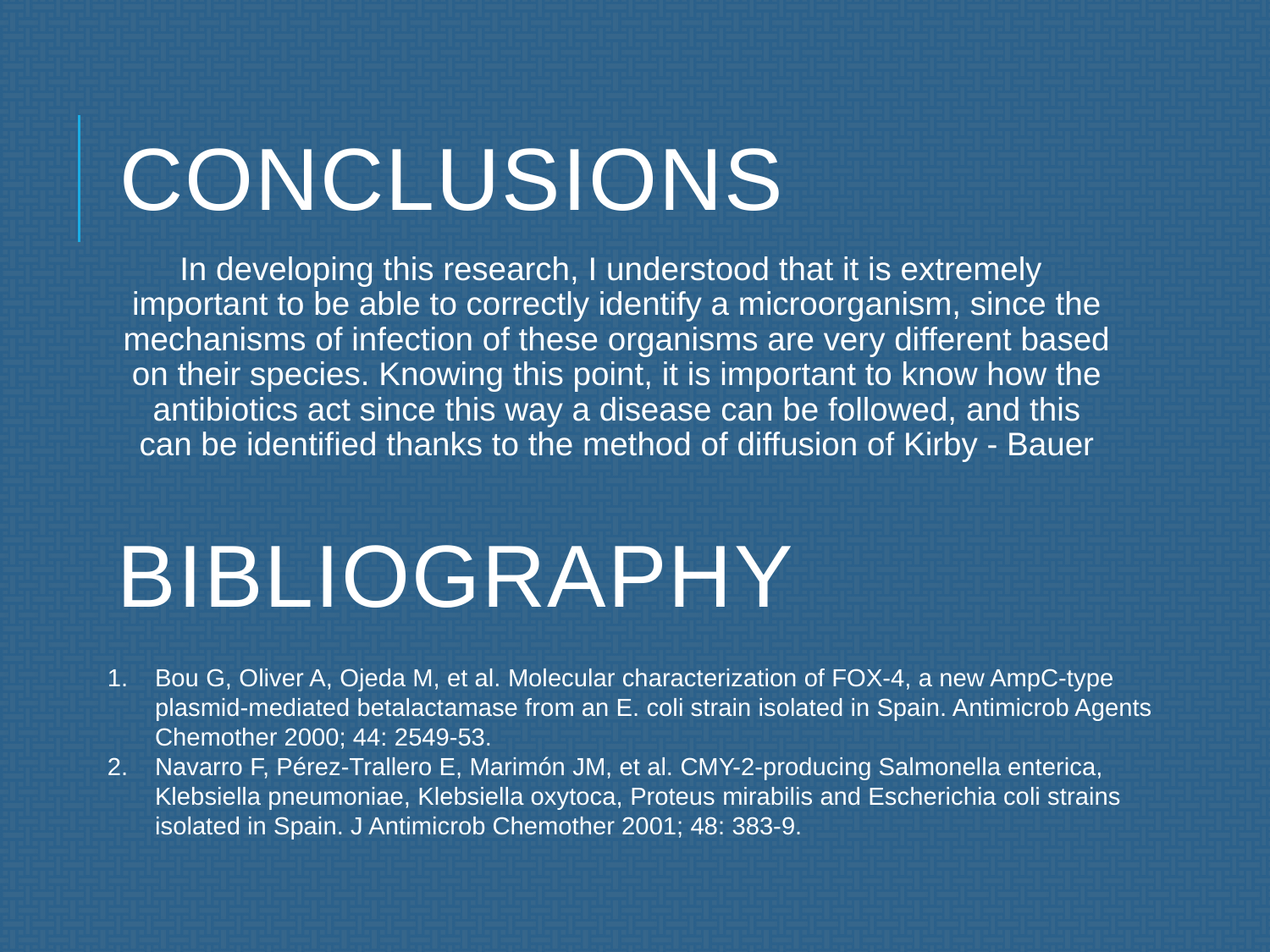

# CONCLUSIONS
In developing this research, I understood that it is extremely important to be able to correctly identify a microorganism, since the mechanisms of infection of these organisms are very different based on their species. Knowing this point, it is important to know how the antibiotics act since this way a disease can be followed, and this can be identified thanks to the method of diffusion of Kirby - Bauer
Bibliography
Bou G, Oliver A, Ojeda M, et al. Molecular characterization of FOX-4, a new AmpC-type plasmid-mediated betalactamase from an E. coli strain isolated in Spain. Antimicrob Agents Chemother 2000; 44: 2549-53.
Navarro F, Pérez-Trallero E, Marimón JM, et al. CMY-2-producing Salmonella enterica, Klebsiella pneumoniae, Klebsiella oxytoca, Proteus mirabilis and Escherichia coli strains isolated in Spain. J Antimicrob Chemother 2001; 48: 383-9.